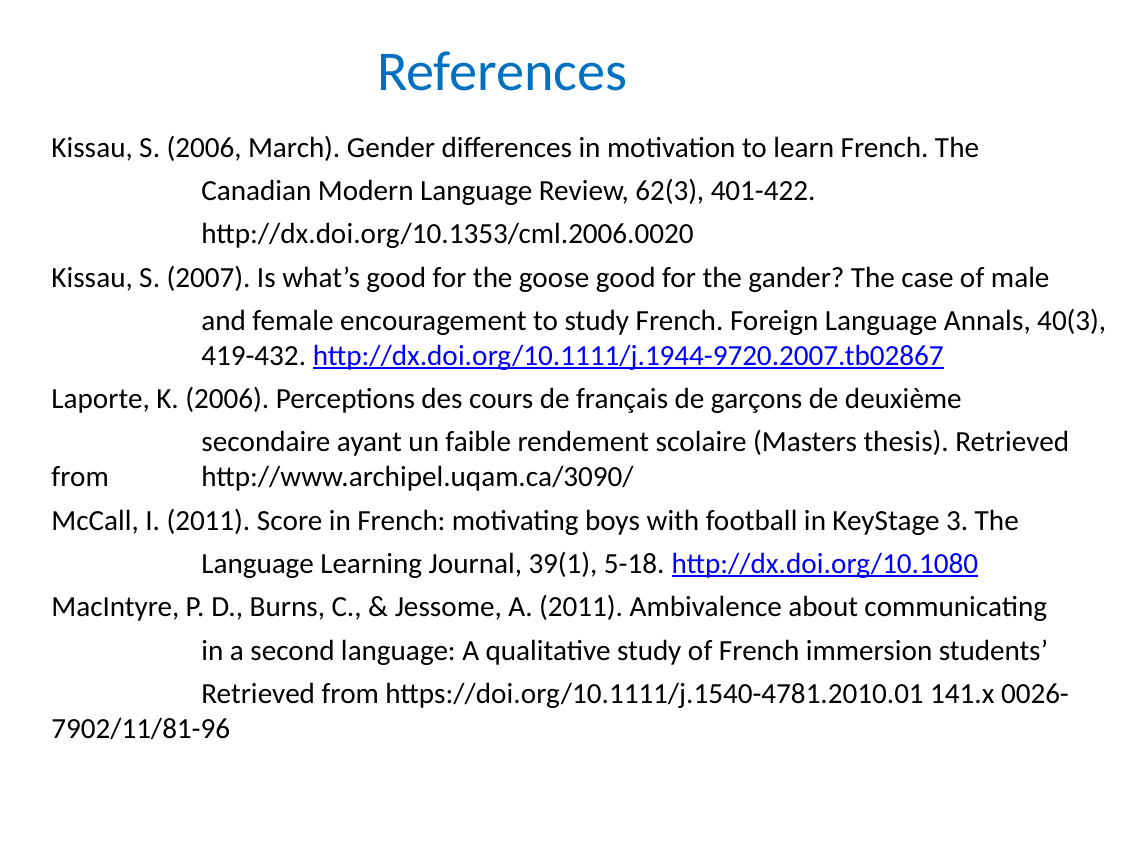

# References
Kissau, S. (2006, March). Gender differences in motivation to learn French. The
	Canadian Modern Language Review, 62(3), 401-422.
	http://dx.doi.org/10.1353/cml.2006.0020
Kissau, S. (2007). Is what’s good for the goose good for the gander? The case of male
	and female encouragement to study French. Foreign Language Annals, 40(3), 	419-432. http://dx.doi.org/10.1111/j.1944-9720.2007.tb02867
Laporte, K. (2006). Perceptions des cours de français de garçons de deuxième
	secondaire ayant un faible rendement scolaire (Masters thesis). Retrieved from 	http://www.archipel.uqam.ca/3090/
McCall, I. (2011). Score in French: motivating boys with football in KeyStage 3. The
	Language Learning Journal, 39(1), 5-18. http://dx.doi.org/10.1080
MacIntyre, P. D., Burns, C., & Jessome, A. (2011). Ambivalence about communicating
	in a second language: A qualitative study of French immersion students’
	Retrieved from https://doi.org/10.1111/j.1540-4781.2010.01 141.x 0026-	7902/11/81-96